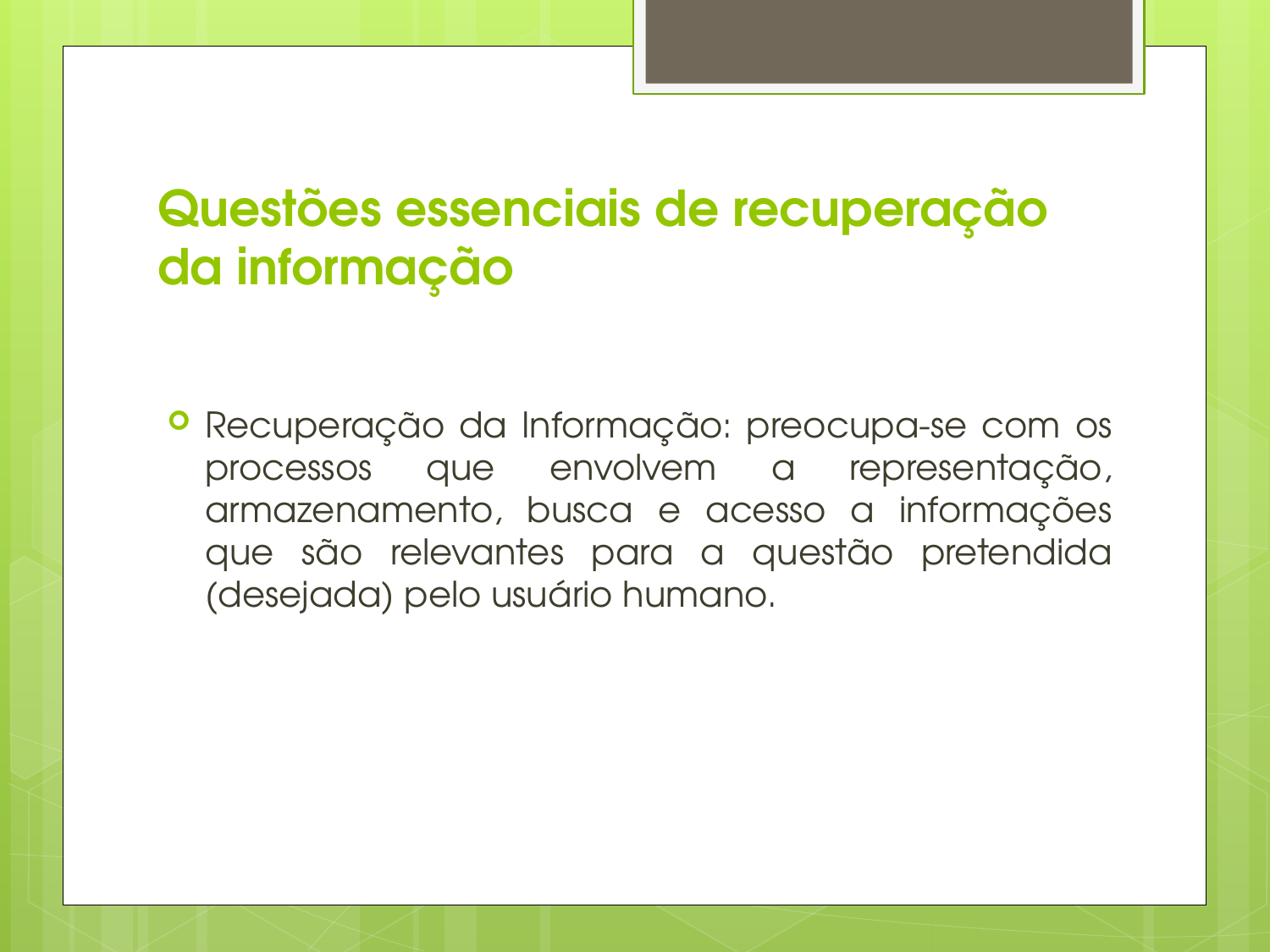

# Questões essenciais de recuperação da informação
Recuperação da Informação: preocupa-se com os processos que envolvem a representação, armazenamento, busca e acesso a informações que são relevantes para a questão pretendida (desejada) pelo usuário humano.